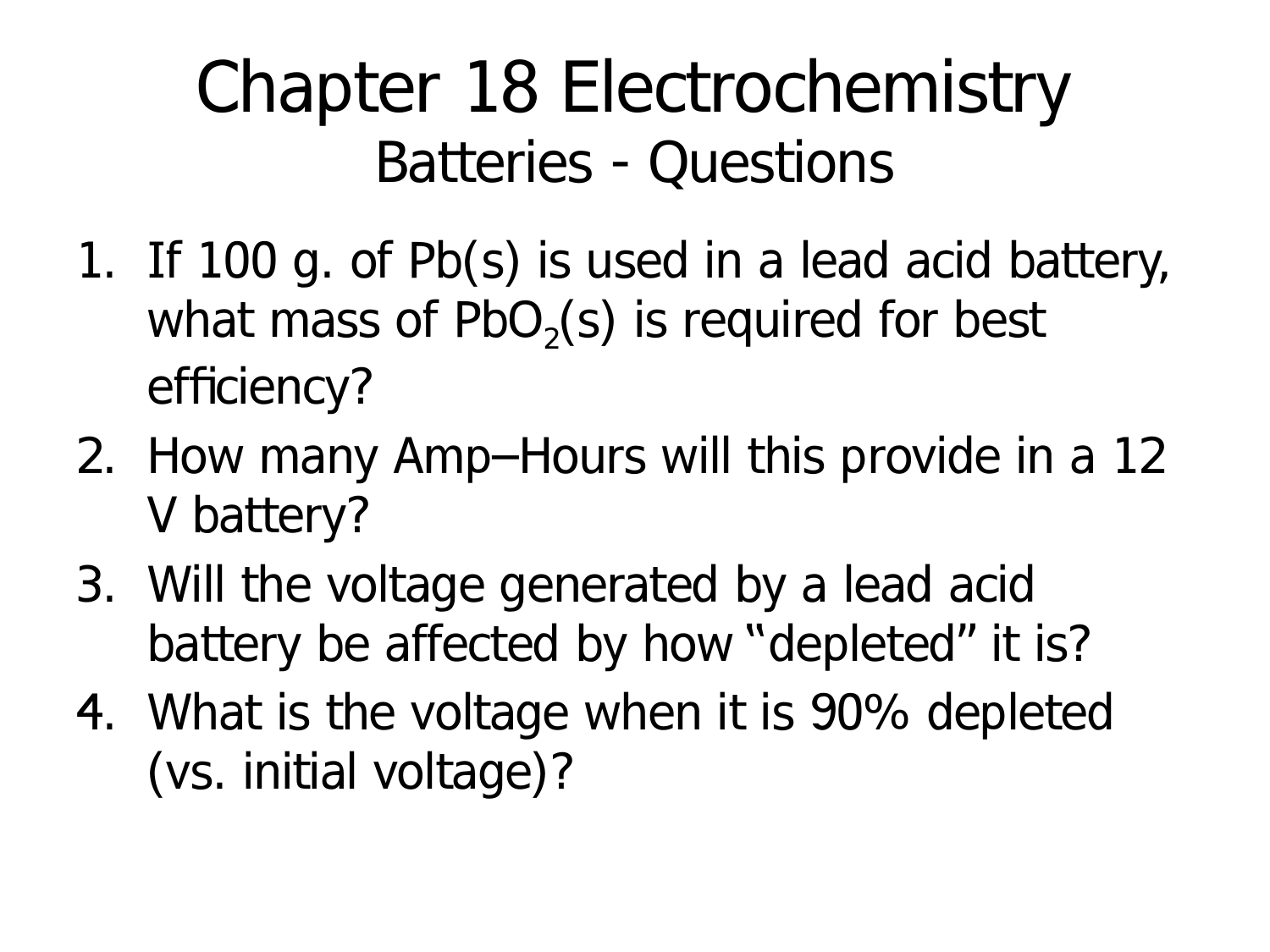

Chapter 18 Electrochemistry
Batteries - Questions
If 100 g. of Pb(s) is used in a lead acid battery, what mass of PbO2(s) is required for best efficiency?
How many Amp–Hours will this provide in a 12 V battery?
Will the voltage generated by a lead acid battery be affected by how “depleted” it is?
What is the voltage when it is 90% depleted (vs. initial voltage)?